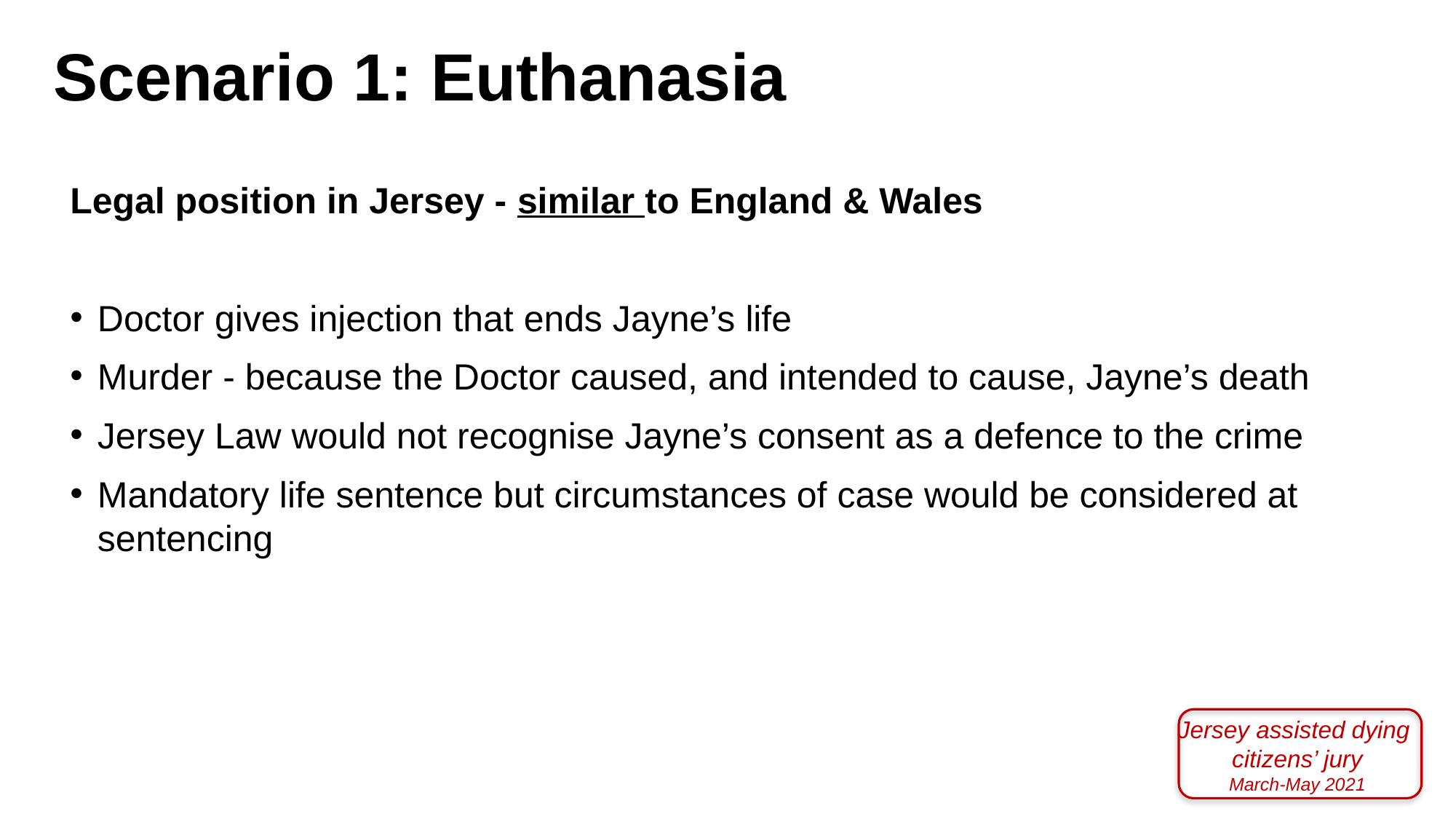

# Scenario 1: Euthanasia
Legal position in Jersey - similar to England & Wales

Doctor gives injection that ends Jayne’s life
Murder - because the Doctor caused, and intended to cause, Jayne’s death
Jersey Law would not recognise Jayne’s consent as a defence to the crime
Mandatory life sentence but circumstances of case would be considered at sentencing

Jersey assisted dying
citizens’ jury
March-May 2021